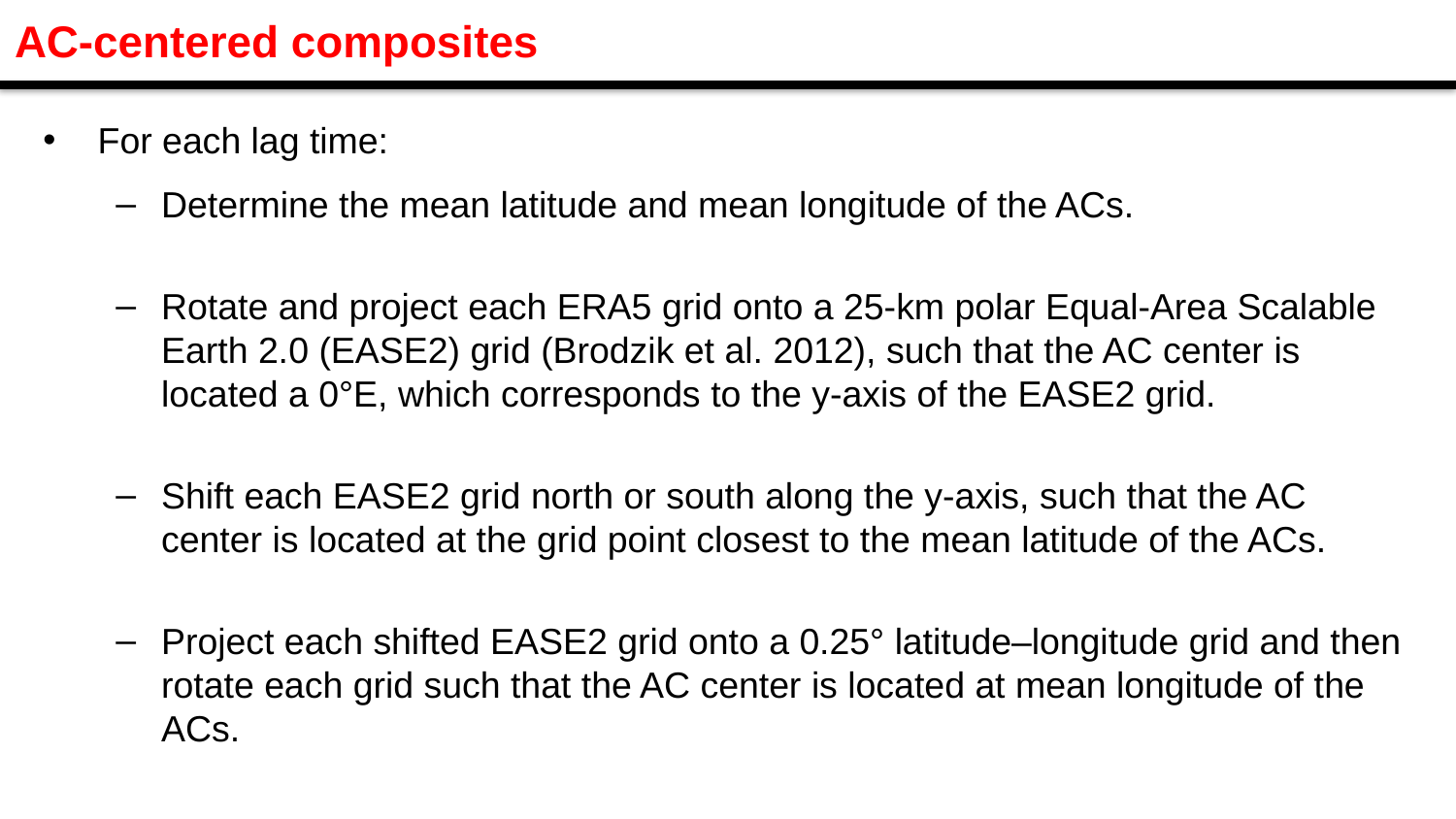

AC-centered composites
For each lag time:

Determine the mean latitude and mean longitude of the ACs.

Rotate and project each ERA5 grid onto a 25-km polar Equal-Area Scalable Earth 2.0 (EASE2) grid (Brodzik et al. 2012), such that the AC center is located a 0°E, which corresponds to the y-axis of the EASE2 grid.

Shift each EASE2 grid north or south along the y-axis, such that the AC center is located at the grid point closest to the mean latitude of the ACs.

Project each shifted EASE2 grid onto a 0.25° latitude–longitude grid and then rotate each grid such that the AC center is located at mean longitude of the ACs.